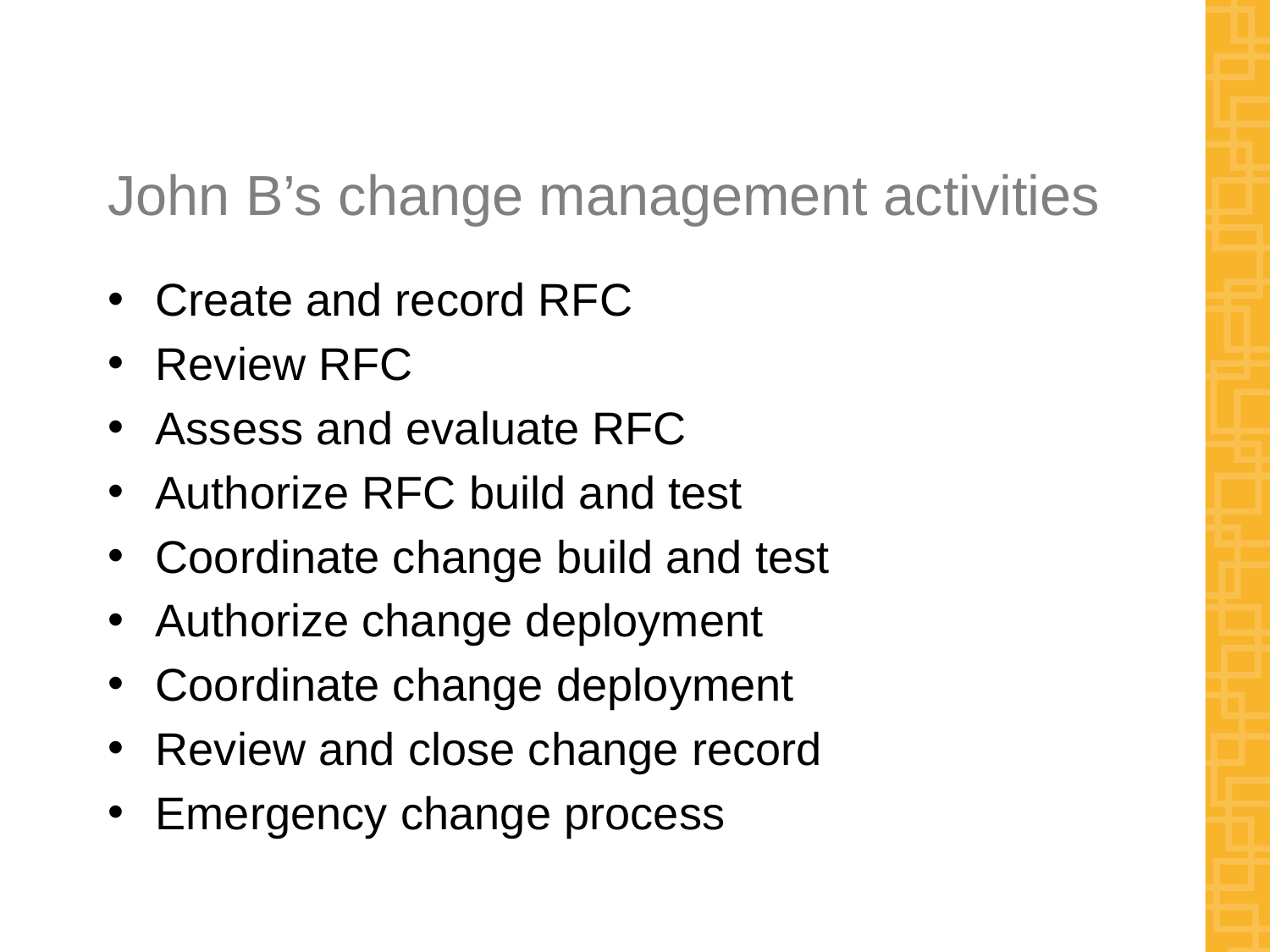

# John B’s change management activities
Create and record RFC
Review RFC
Assess and evaluate RFC
Authorize RFC build and test
Coordinate change build and test
Authorize change deployment
Coordinate change deployment
Review and close change record
Emergency change process